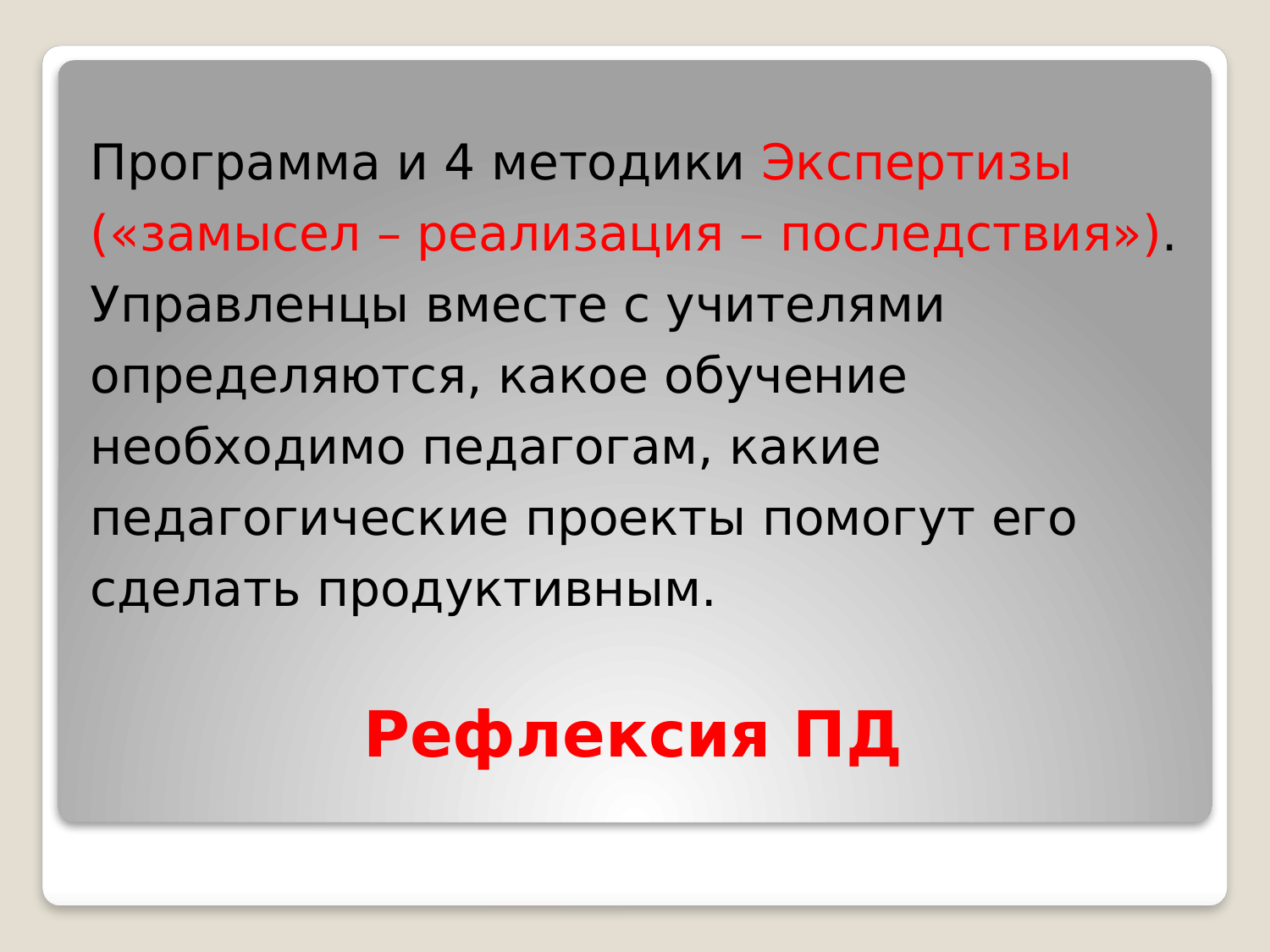

Программа и 4 методики Экспертизы («замысел – реализация – последствия»). Управленцы вместе с учителями определяются, какое обучение необходимо педагогам, какие педагогические проекты помогут его сделать продуктивным.

# Рефлексия ПД